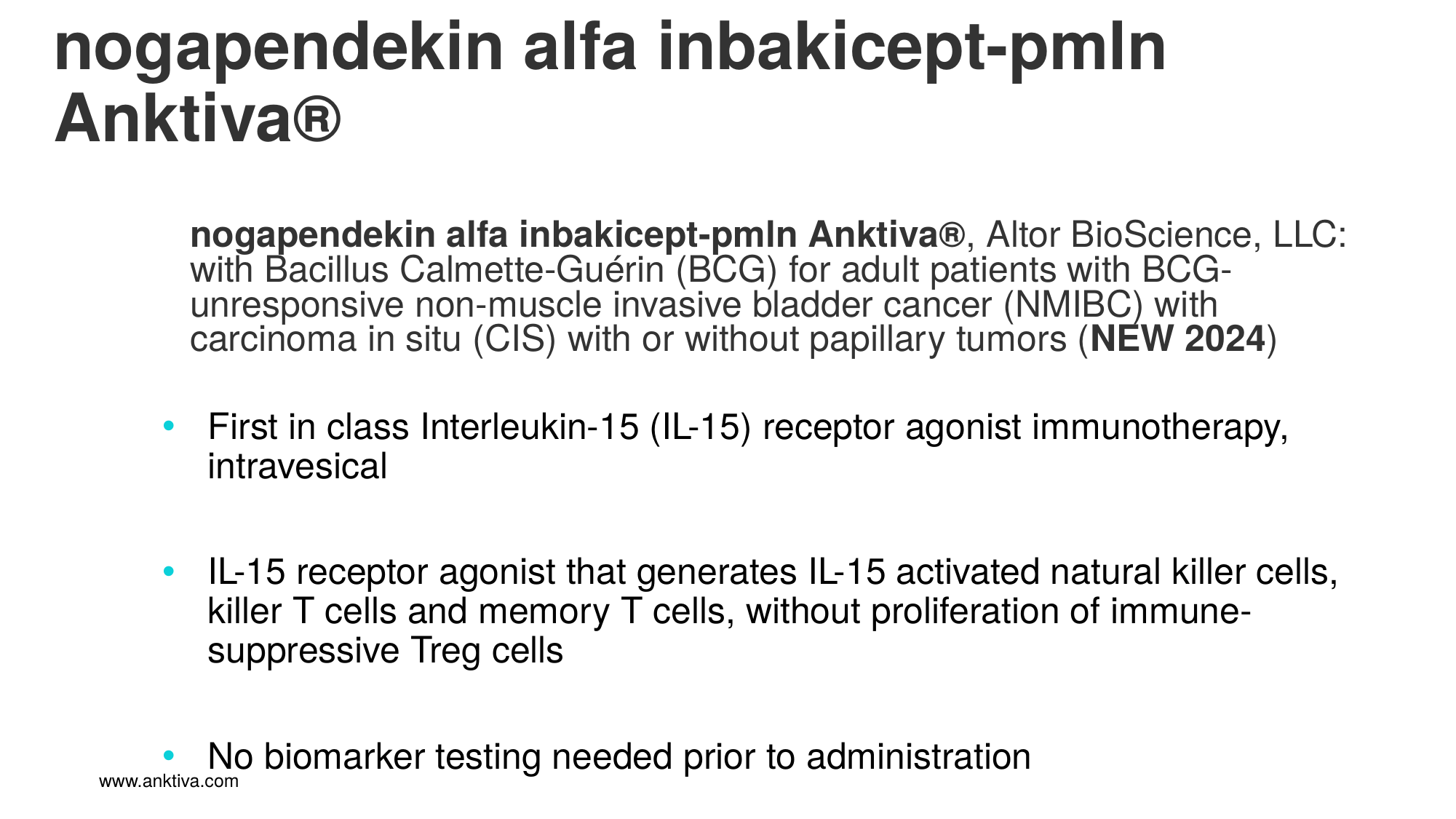

# nogapendekin alfa inbakicept-pmln Anktiva®

nogapendekin alfa inbakicept-pmln Anktiva®, Altor BioScience, LLC: with Bacillus Calmette-Guérin (BCG) for adult patients with BCG-unresponsive non-muscle invasive bladder cancer (NMIBC) with carcinoma in situ (CIS) with or without papillary tumors (NEW 2024)

First in class Interleukin-15 (IL-15) receptor agonist immunotherapy, intravesical

IL-15 receptor agonist that generates IL-15 activated natural killer cells, killer T cells and memory T cells, without proliferation of immune-suppressive Treg cells

No biomarker testing needed prior to administration

www.anktiva.com